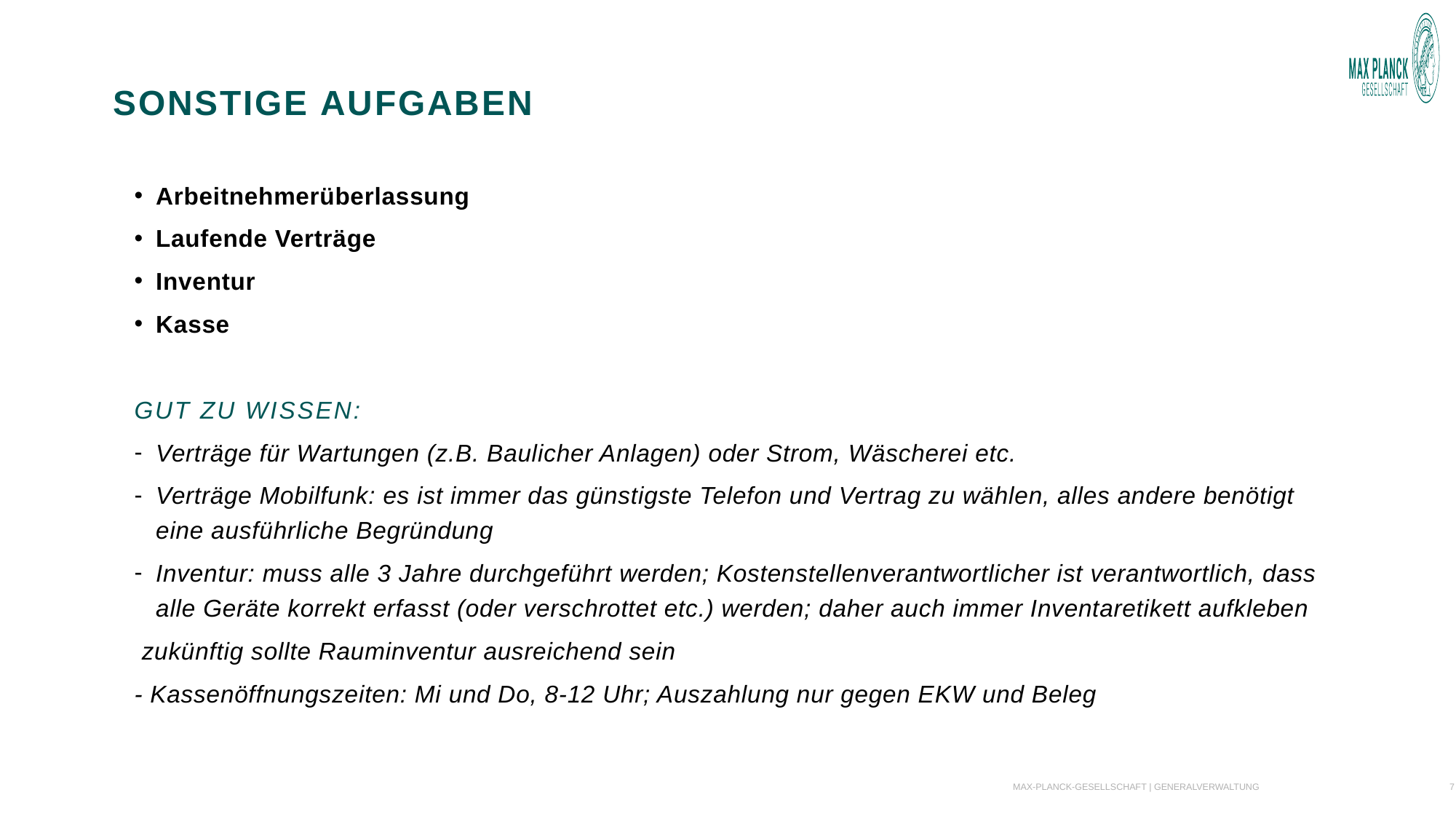

# Sonstige Aufgaben
Arbeitnehmerüberlassung
Laufende Verträge
Inventur
Kasse

Gut zu wissen:
Verträge für Wartungen (z.B. Baulicher Anlagen) oder Strom, Wäscherei etc.
Verträge Mobilfunk: es ist immer das günstigste Telefon und Vertrag zu wählen, alles andere benötigt eine ausführliche Begründung
Inventur: muss alle 3 Jahre durchgeführt werden; Kostenstellenverantwortlicher ist verantwortlich, dass alle Geräte korrekt erfasst (oder verschrottet etc.) werden; daher auch immer Inventaretikett aufkleben
 zukünftig sollte Rauminventur ausreichend sein
- Kassenöffnungszeiten: Mi und Do, 8-12 Uhr; Auszahlung nur gegen EKW und Beleg
MAX-PLANCK-GESELLSCHAFT | GENERALVERWALTUNG 		7